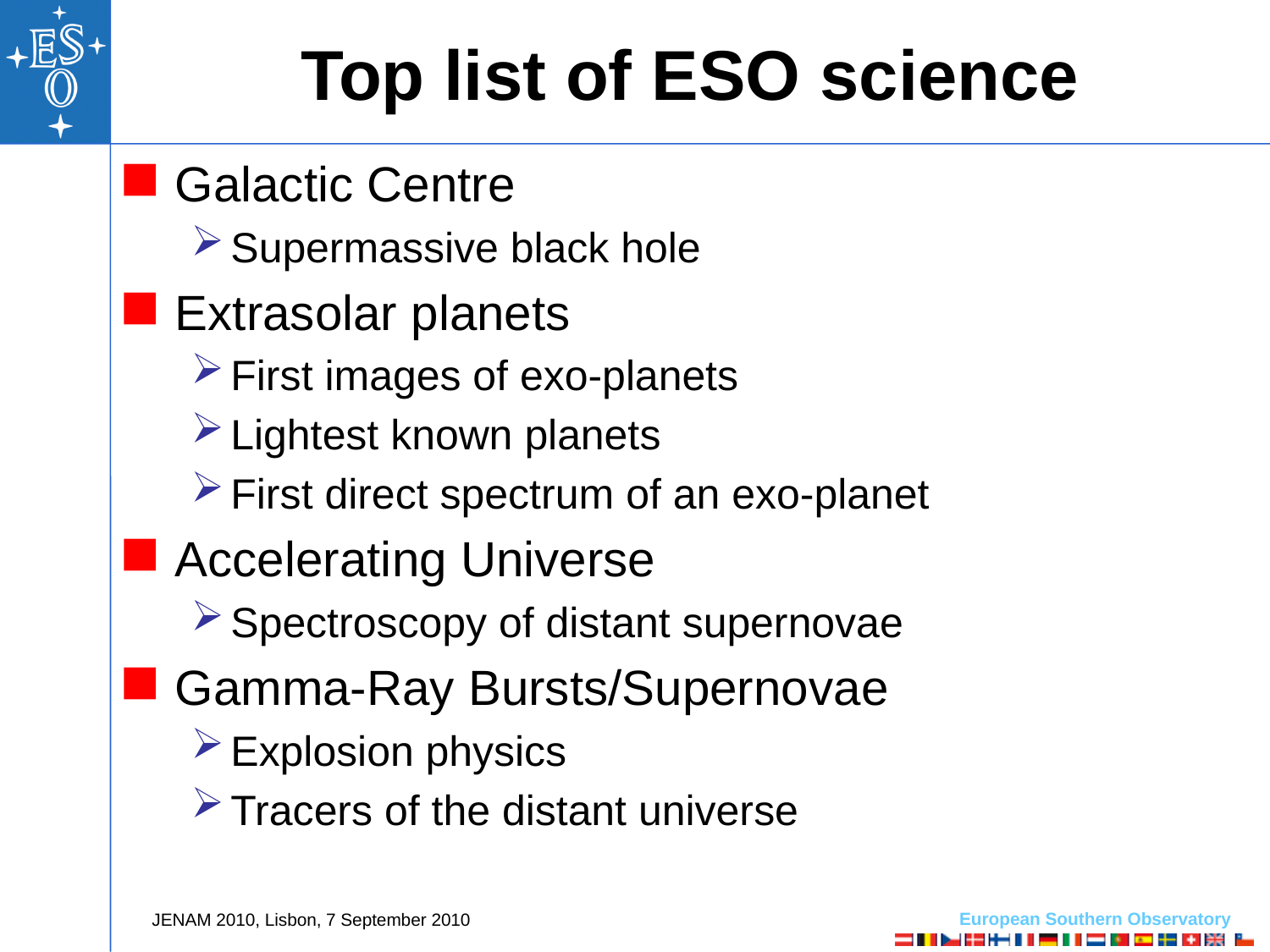

# Top list of ESO science
Galactic Centre
Supermassive black hole
Extrasolar planets
First images of exo-planets
Lightest known planets
First direct spectrum of an exo-planet
Accelerating Universe
Spectroscopy of distant supernovae
Gamma-Ray Bursts/Supernovae
Explosion physics
Tracers of the distant universe